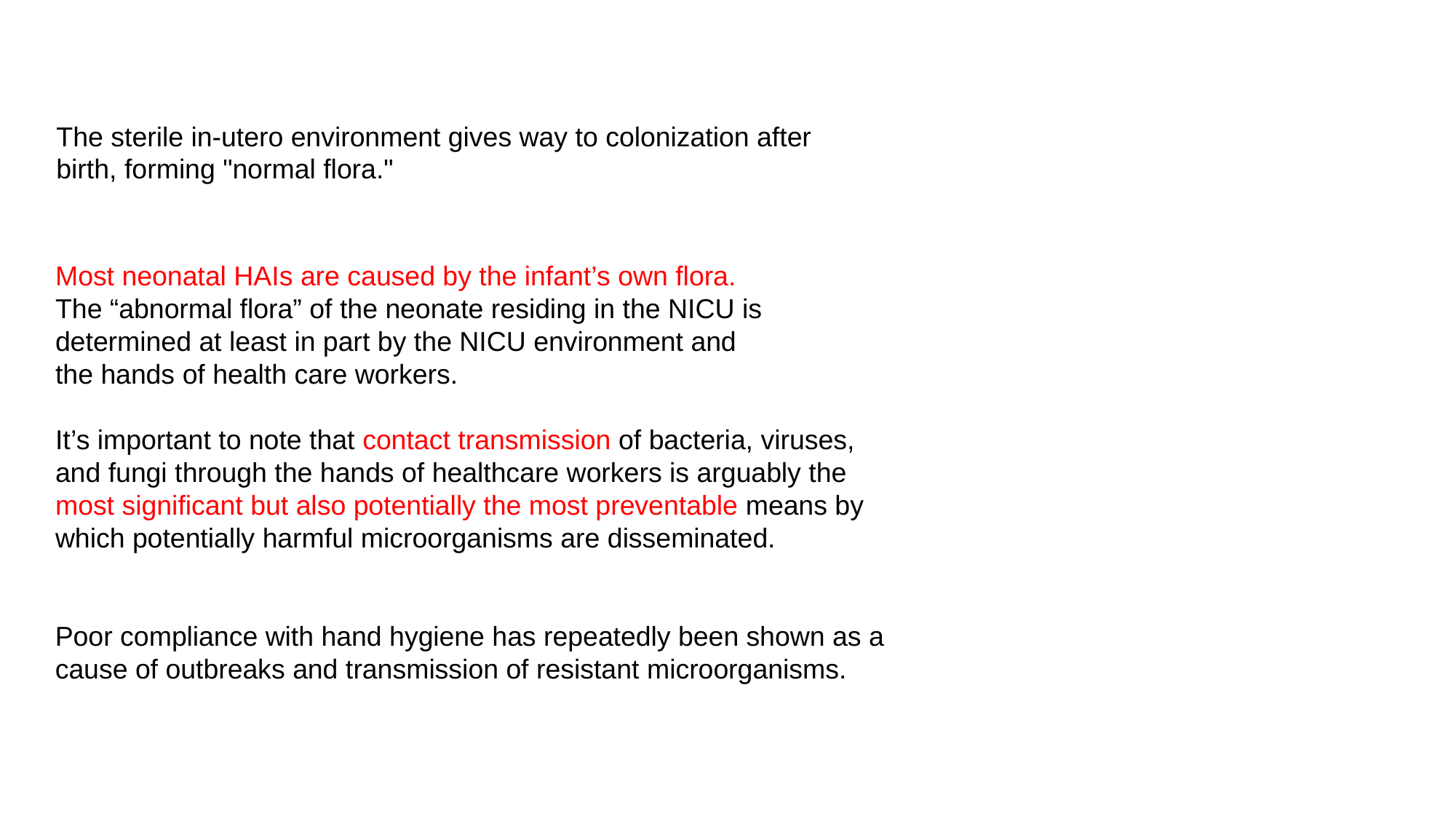

The sterile in-utero environment gives way to colonization after birth, forming "normal flora."
Most neonatal HAIs are caused by the infant’s own flora.
The “abnormal flora” of the neonate residing in the NICU is
determined at least in part by the NICU environment and
the hands of health care workers.

It’s important to note that contact transmission of bacteria, viruses, and fungi through the hands of healthcare workers is arguably the most significant but also potentially the most preventable means by which potentially harmful microorganisms are disseminated.

Poor compliance with hand hygiene has repeatedly been shown as a cause of outbreaks and transmission of resistant microorganisms.